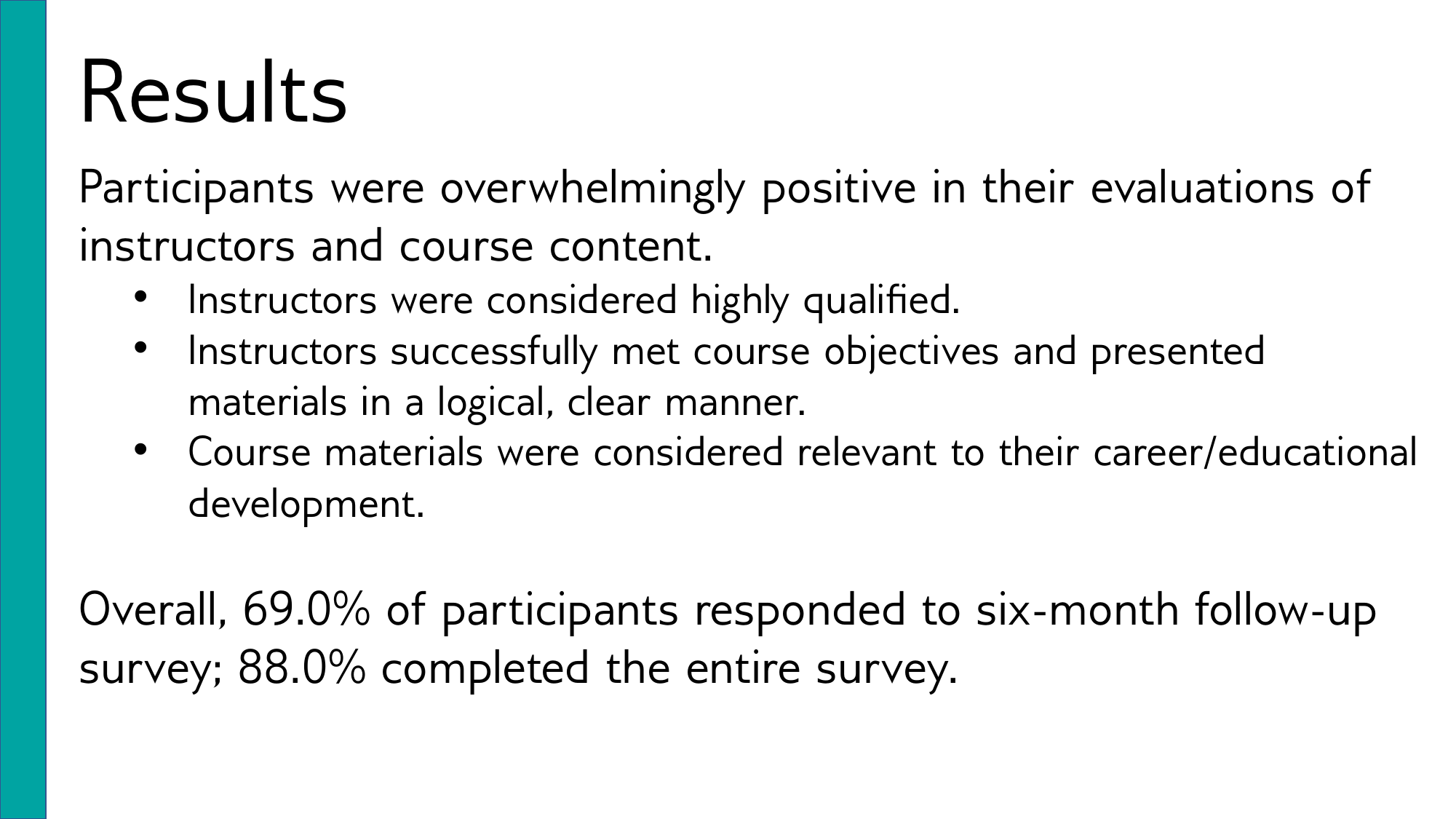

Results
Participants were overwhelmingly positive in their evaluations of instructors and course content.
Instructors were considered highly qualified.
Instructors successfully met course objectives and presented materials in a logical, clear manner.
Course materials were considered relevant to their career/educational development.

Overall, 69.0% of participants responded to six-month follow-up survey; 88.0% completed the entire survey.